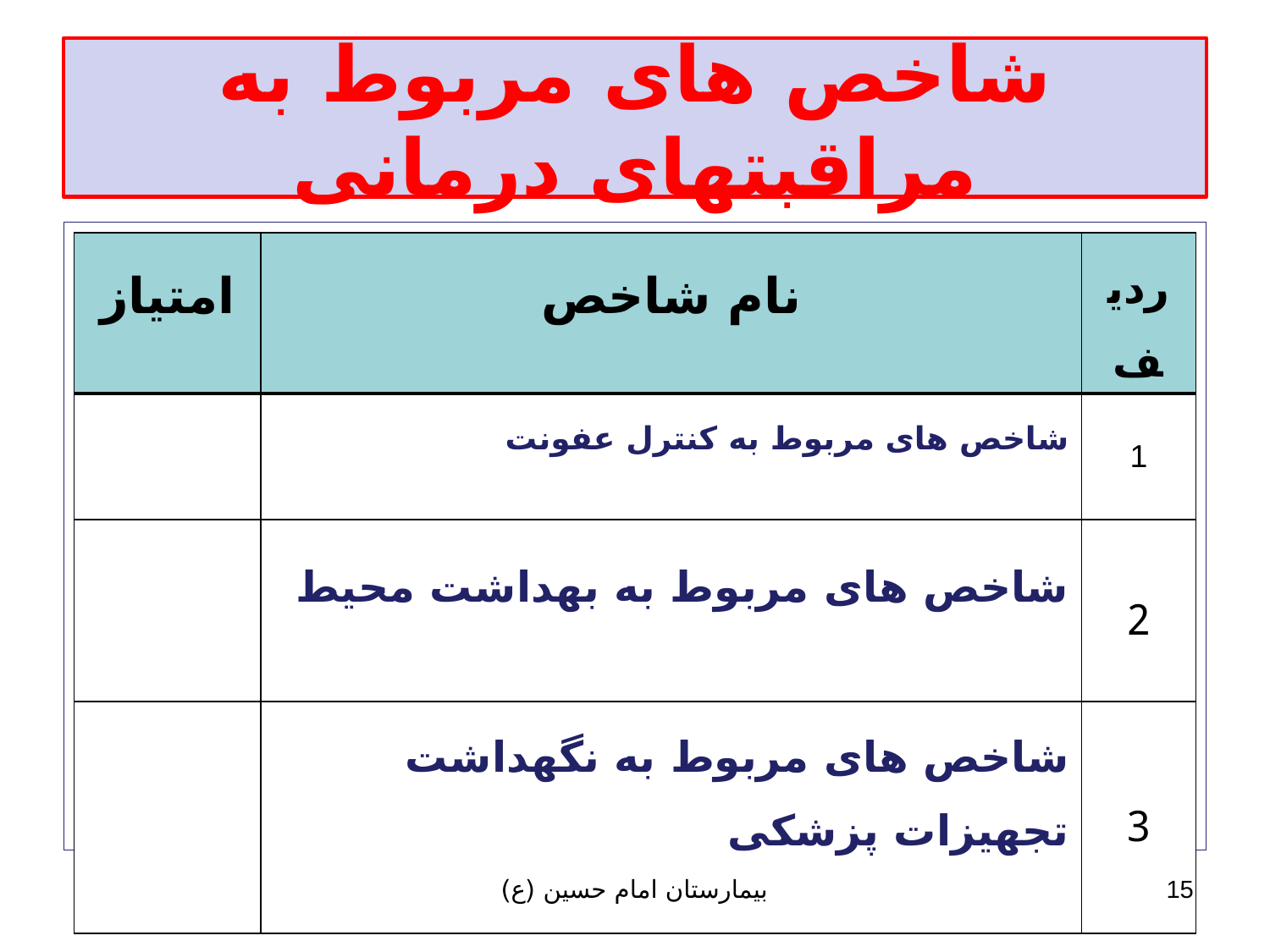

# شاخص های مربوط به مراقبتهای درمانی

| امتیاز | نام شاخص | ردیف |
| --- | --- | --- |
|  | شاخص های مربوط به کنترل عفونت | 1 |
|  | شاخص های مربوط به بهداشت محیط | 2 |
|  | شاخص های مربوط به نگهداشت تجهیزات پزشکی | 3 |
بیمارستان امام حسین (ع)
15